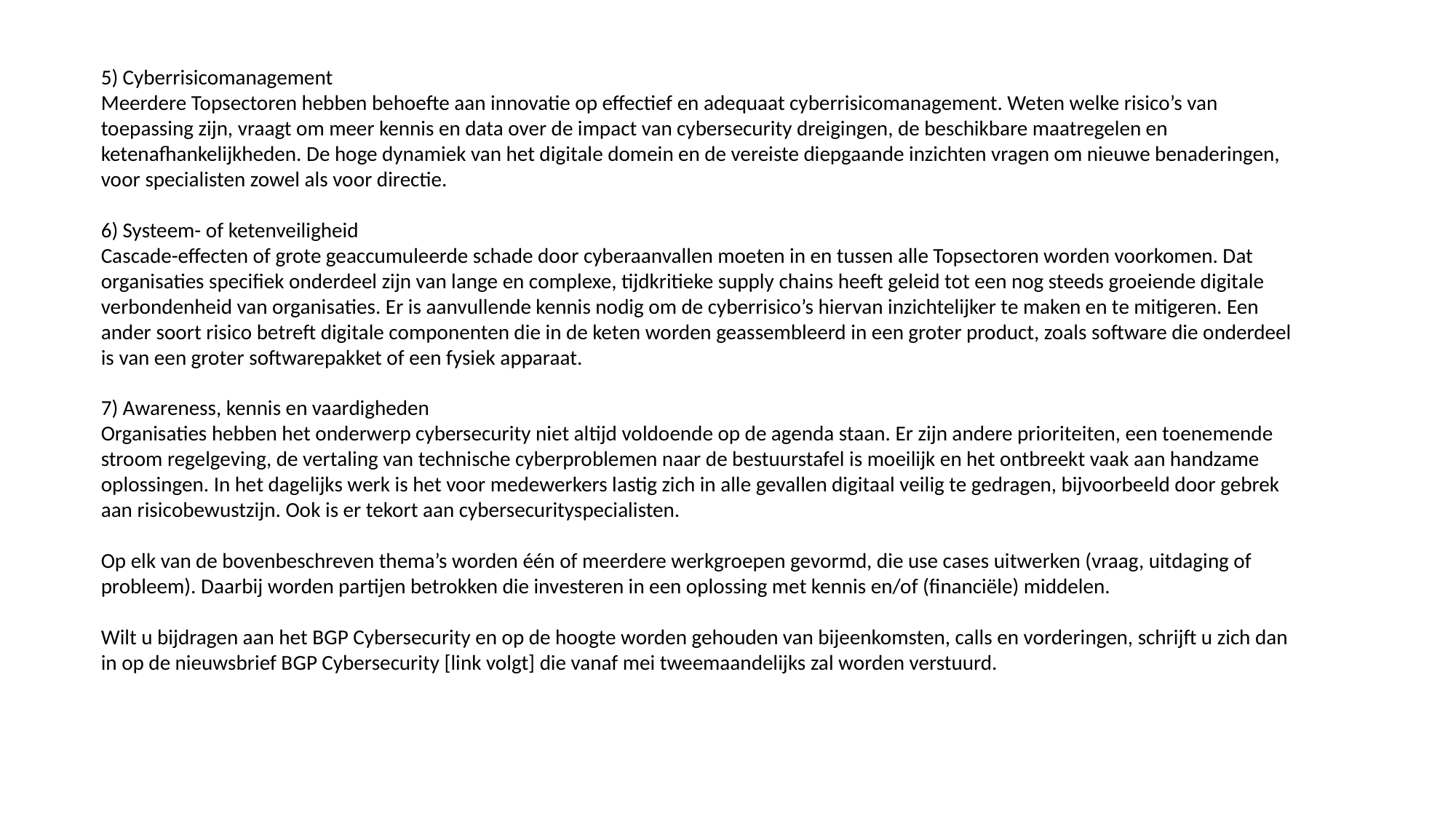

5) Cyberrisicomanagement
Meerdere Topsectoren hebben behoefte aan innovatie op effectief en adequaat cyberrisicomanagement. Weten welke risico’s van toepassing zijn, vraagt om meer kennis en data over de impact van cybersecurity dreigingen, de beschikbare maatregelen en ketenafhankelijkheden. De hoge dynamiek van het digitale domein en de vereiste diepgaande inzichten vragen om nieuwe benaderingen, voor specialisten zowel als voor directie.

6) Systeem- of ketenveiligheid
Cascade-effecten of grote geaccumuleerde schade door cyberaanvallen moeten in en tussen alle Topsectoren worden voorkomen. Dat organisaties specifiek onderdeel zijn van lange en complexe, tijdkritieke supply chains heeft geleid tot een nog steeds groeiende digitale verbondenheid van organisaties. Er is aanvullende kennis nodig om de cyberrisico’s hiervan inzichtelijker te maken en te mitigeren. Een ander soort risico betreft digitale componenten die in de keten worden geassembleerd in een groter product, zoals software die onderdeel is van een groter softwarepakket of een fysiek apparaat.

7) Awareness, kennis en vaardigheden
Organisaties hebben het onderwerp cybersecurity niet altijd voldoende op de agenda staan. Er zijn andere prioriteiten, een toenemende stroom regelgeving, de vertaling van technische cyberproblemen naar de bestuurstafel is moeilijk en het ontbreekt vaak aan handzame oplossingen. In het dagelijks werk is het voor medewerkers lastig zich in alle gevallen digitaal veilig te gedragen, bijvoorbeeld door gebrek aan risicobewustzijn. Ook is er tekort aan cybersecurityspecialisten.

Op elk van de bovenbeschreven thema’s worden één of meerdere werkgroepen gevormd, die use cases uitwerken (vraag, uitdaging of probleem). Daarbij worden partijen betrokken die investeren in een oplossing met kennis en/of (financiële) middelen.

Wilt u bijdragen aan het BGP Cybersecurity en op de hoogte worden gehouden van bijeenkomsten, calls en vorderingen, schrijft u zich dan in op de nieuwsbrief BGP Cybersecurity [link volgt] die vanaf mei tweemaandelijks zal worden verstuurd.